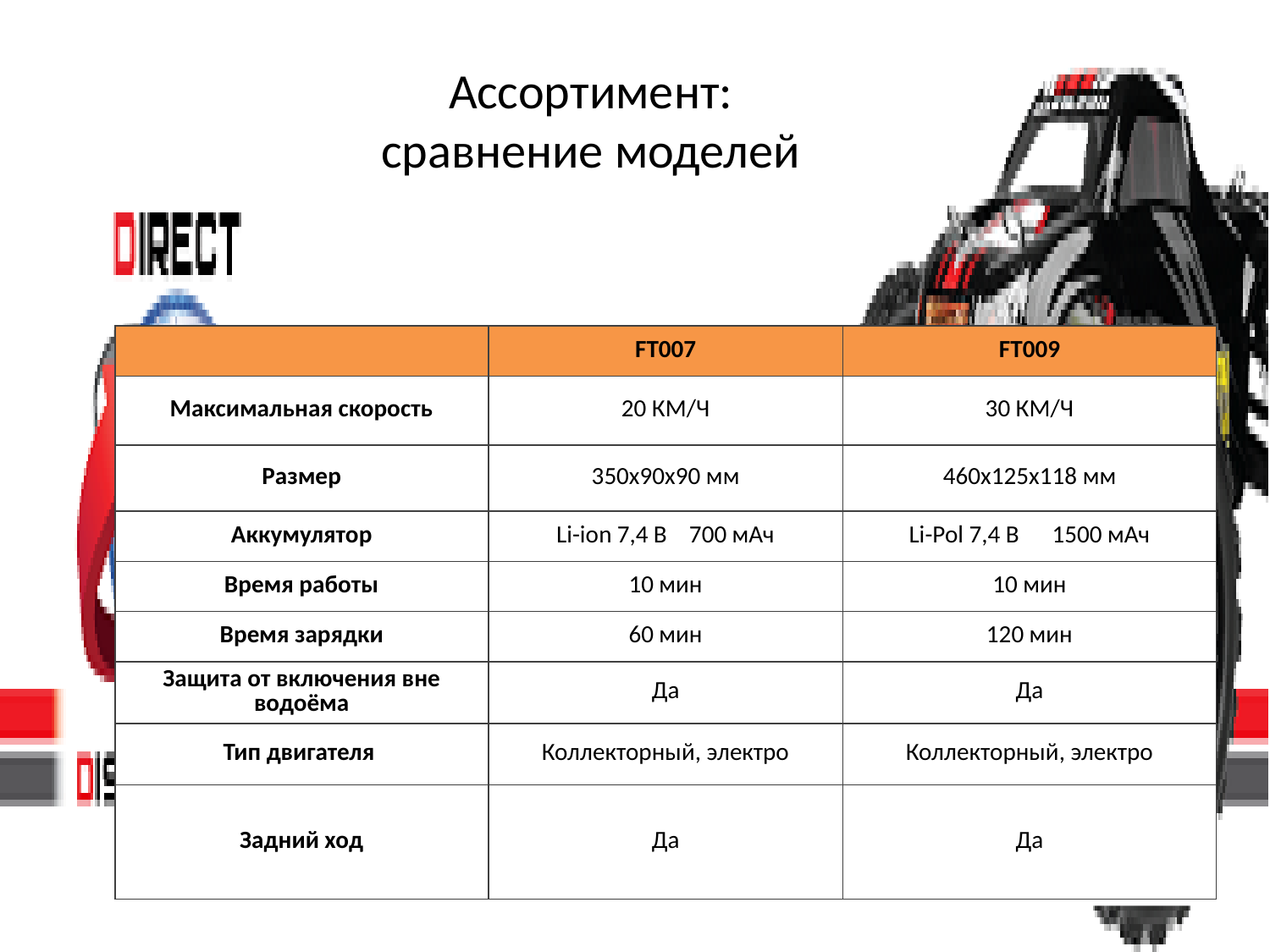

# Ассортимент: сравнение моделей
|  | FT007 | FT009 |
| --- | --- | --- |
| Максимальная скорость | 20 КМ/Ч | 30 КМ/Ч |
| Размер | 350x90x90 мм | 460x125x118 мм |
| Аккумулятор | Li-ion 7,4 В 700 мАч | Li-Pol 7,4 В 1500 мАч |
| Время работы | 10 мин | 10 мин |
| Время зарядки | 60 мин | 120 мин |
| Защита от включения вне водоёма | Да | Да |
| Тип двигателя | Коллекторный, электро | Коллекторный, электро |
| Задний ход | Да | Да |